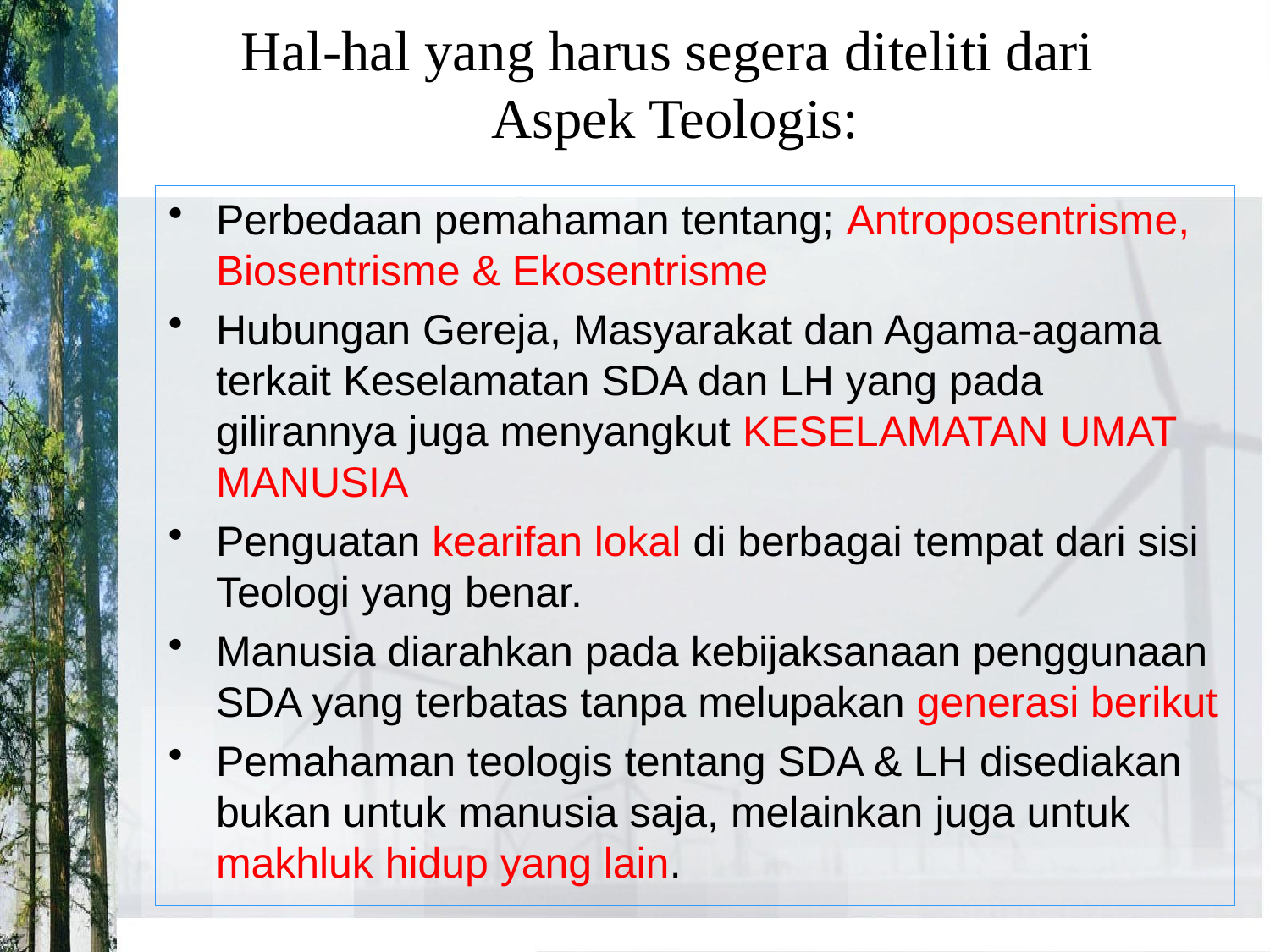

# Hal-hal yang harus segera diteliti dari Aspek Teologis:
Perbedaan pemahaman tentang; Antroposentrisme, Biosentrisme & Ekosentrisme
Hubungan Gereja, Masyarakat dan Agama-agama terkait Keselamatan SDA dan LH yang pada gilirannya juga menyangkut KESELAMATAN UMAT MANUSIA
Penguatan kearifan lokal di berbagai tempat dari sisi Teologi yang benar.
Manusia diarahkan pada kebijaksanaan penggunaan SDA yang terbatas tanpa melupakan generasi berikut
Pemahaman teologis tentang SDA & LH disediakan bukan untuk manusia saja, melainkan juga untuk makhluk hidup yang lain.